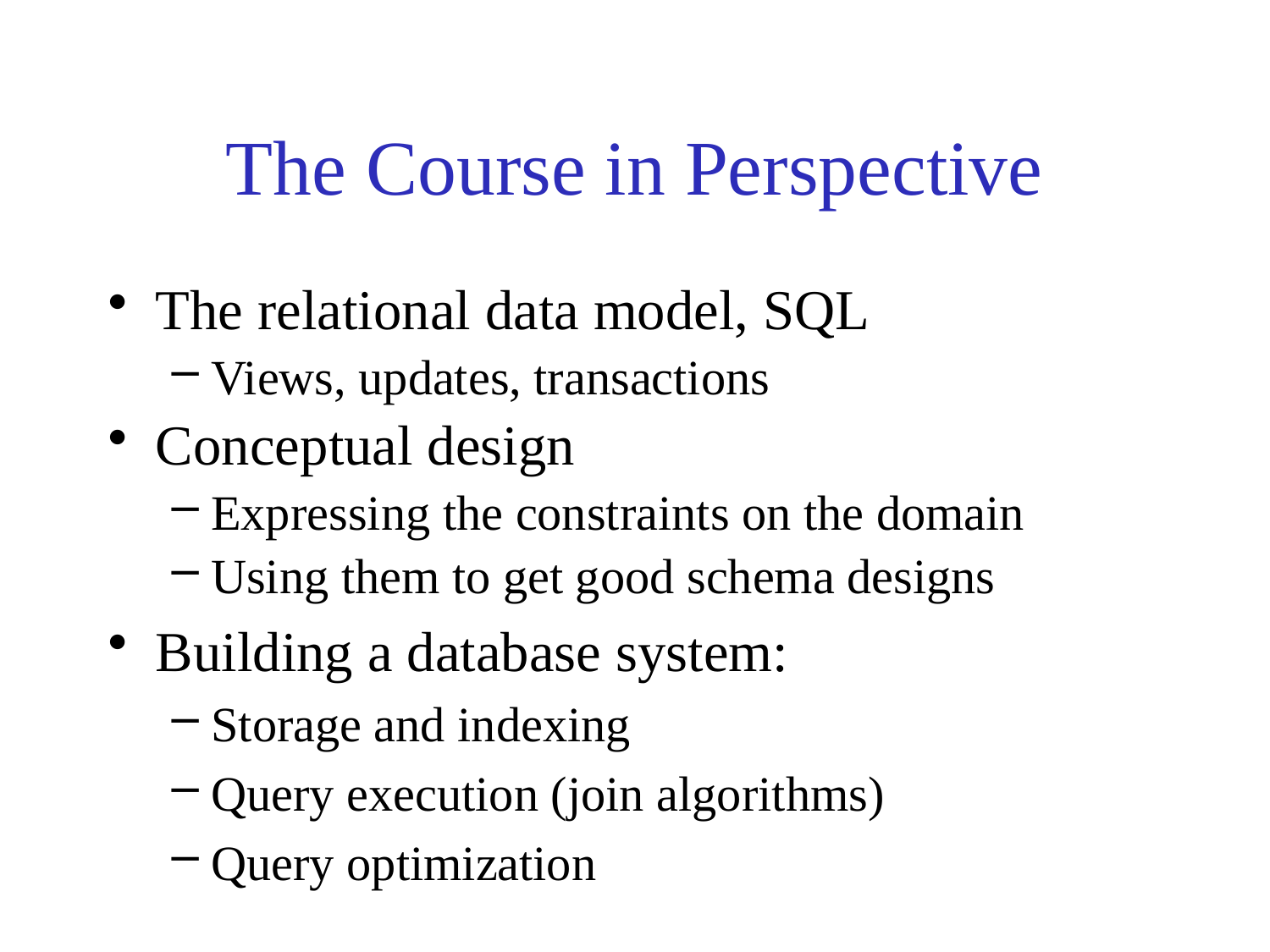

# The Course in Perspective
The relational data model, SQL
Views, updates, transactions
Conceptual design
Expressing the constraints on the domain
Using them to get good schema designs
Building a database system:
Storage and indexing
Query execution (join algorithms)
Query optimization